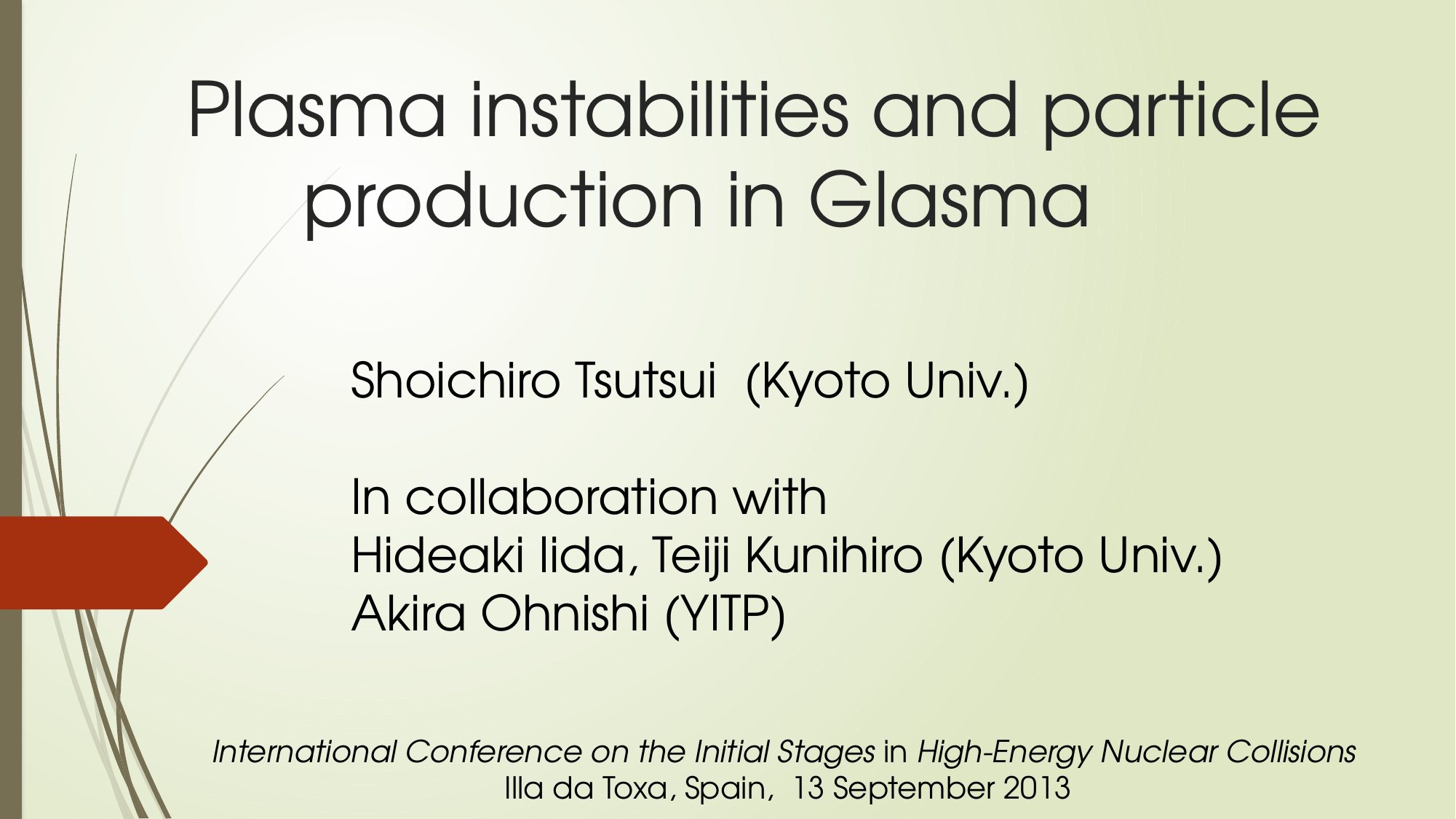

# Plasma instabilities and particle production in Glasma
Shoichiro Tsutsui  (Kyoto Univ.)

In collaboration with
Hideaki Iida, Teiji Kunihiro (Kyoto Univ.)
Akira Ohnishi (YITP)
International Conference on the Initial Stages in High-Energy Nuclear Collisions
Illa da Toxa, Spain,  13 September 2013